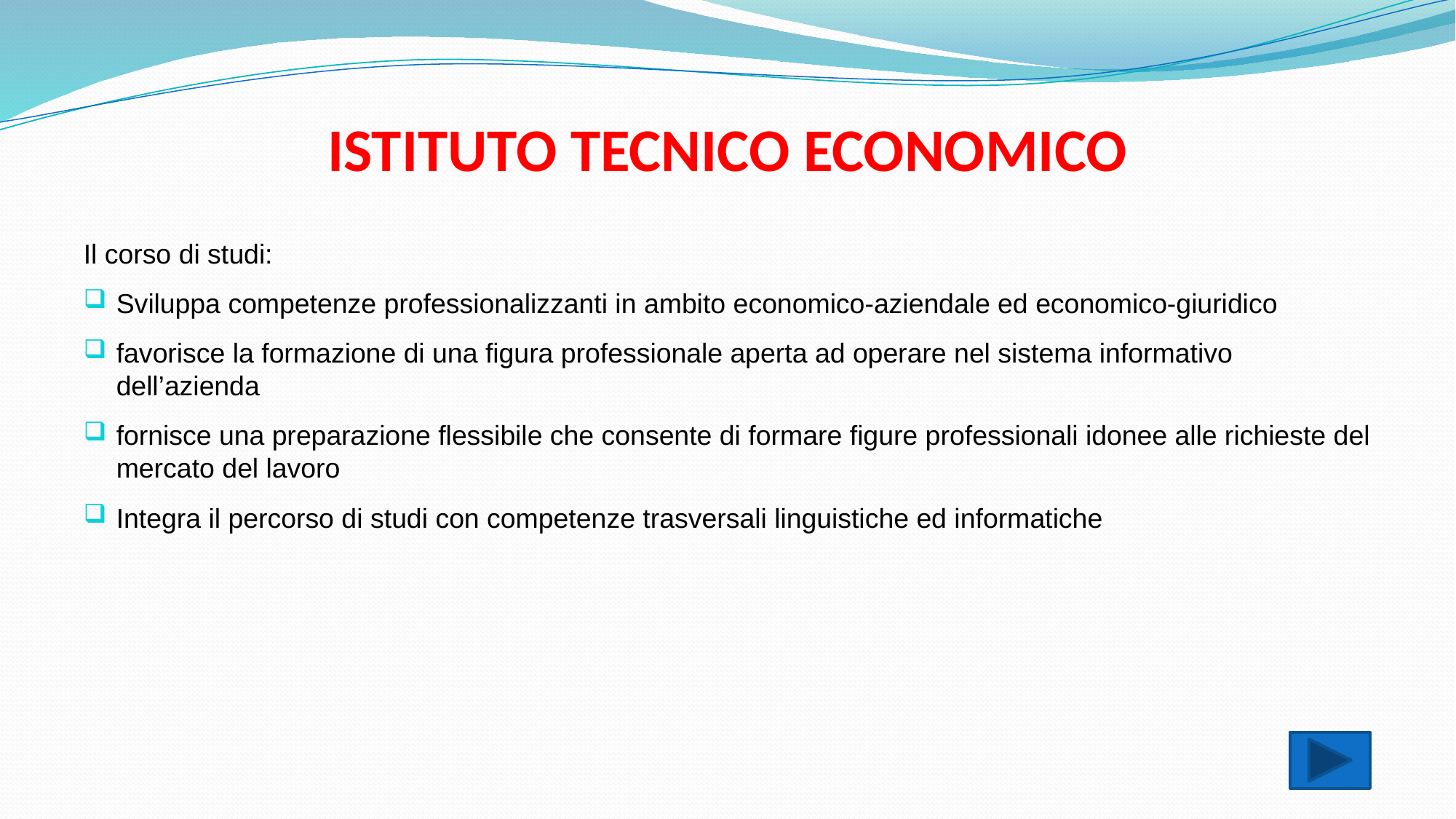

# ISTITUTO TECNICO ECONOMICO
Il corso di studi:
Sviluppa competenze professionalizzanti in ambito economico-aziendale ed economico-giuridico
favorisce la formazione di una figura professionale aperta ad operare nel sistema informativo dell’azienda
fornisce una preparazione flessibile che consente di formare figure professionali idonee alle richieste del mercato del lavoro
Integra il percorso di studi con competenze trasversali linguistiche ed informatiche